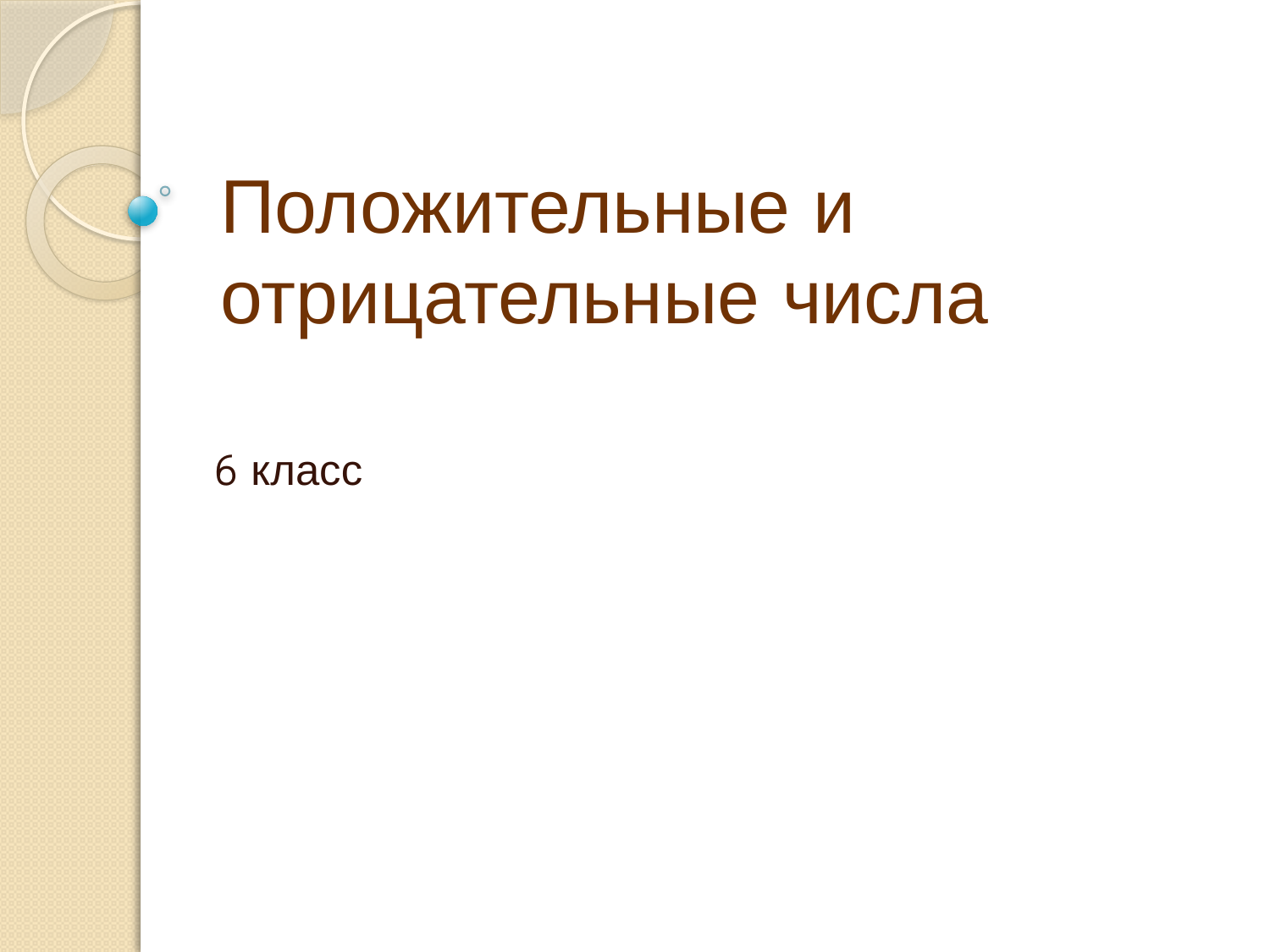

# Положительные и отрицательные числа

6 класс